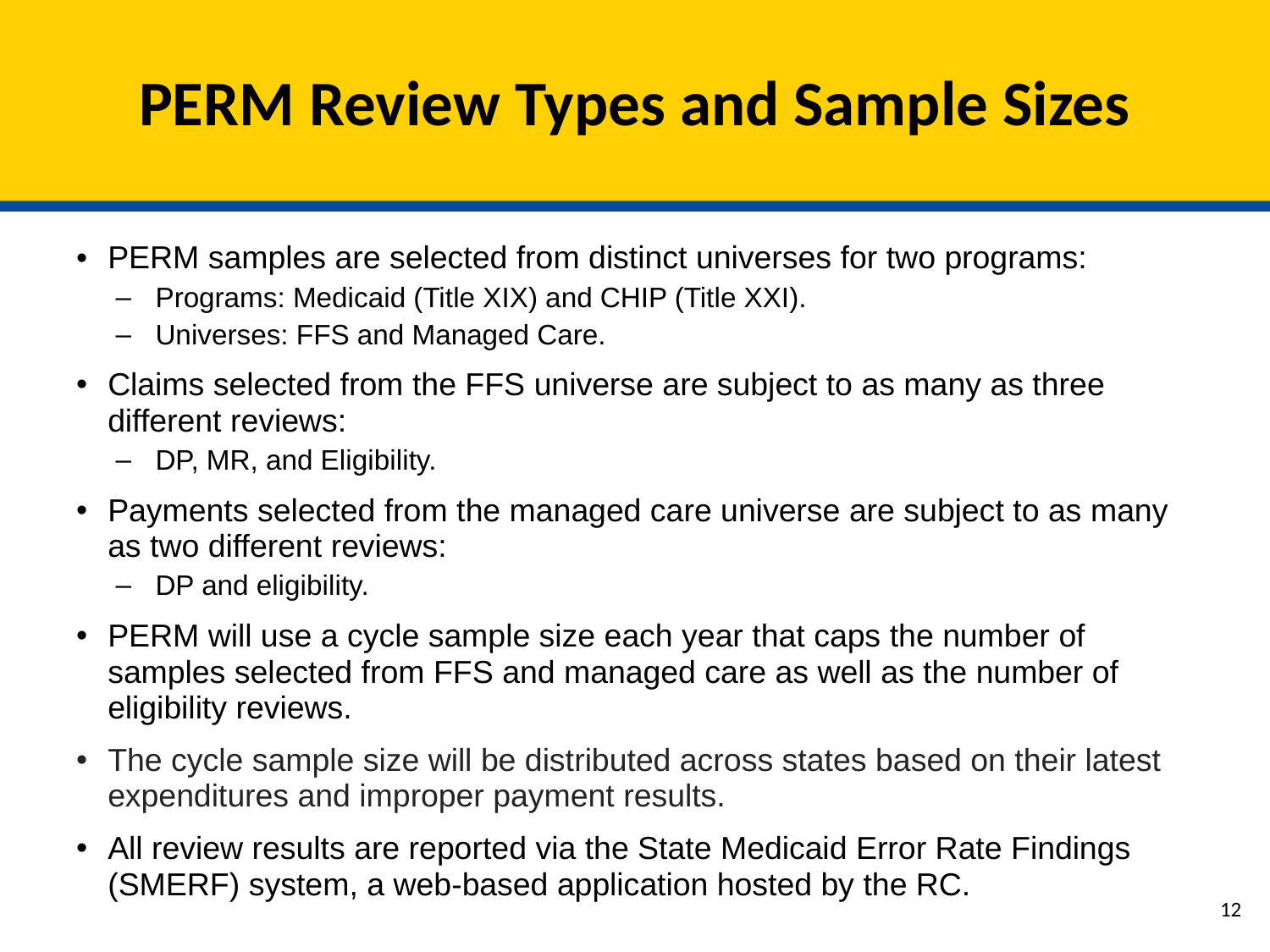

# PERM Review Types and Sample Sizes
PERM samples are selected from distinct universes for two programs:
Programs: Medicaid (Title XIX) and CHIP (Title XXI).
Universes: FFS and Managed Care.
Claims selected from the FFS universe are subject to as many as three different reviews:
DP, MR, and Eligibility.
Payments selected from the managed care universe are subject to as many as two different reviews:
DP and eligibility.
PERM will use a cycle sample size each year that caps the number of samples selected from FFS and managed care as well as the number of eligibility reviews.
The cycle sample size will be distributed across states based on their latest expenditures and improper payment results.
All review results are reported via the State Medicaid Error Rate Findings (SMERF) system, a web-based application hosted by the RC.
12